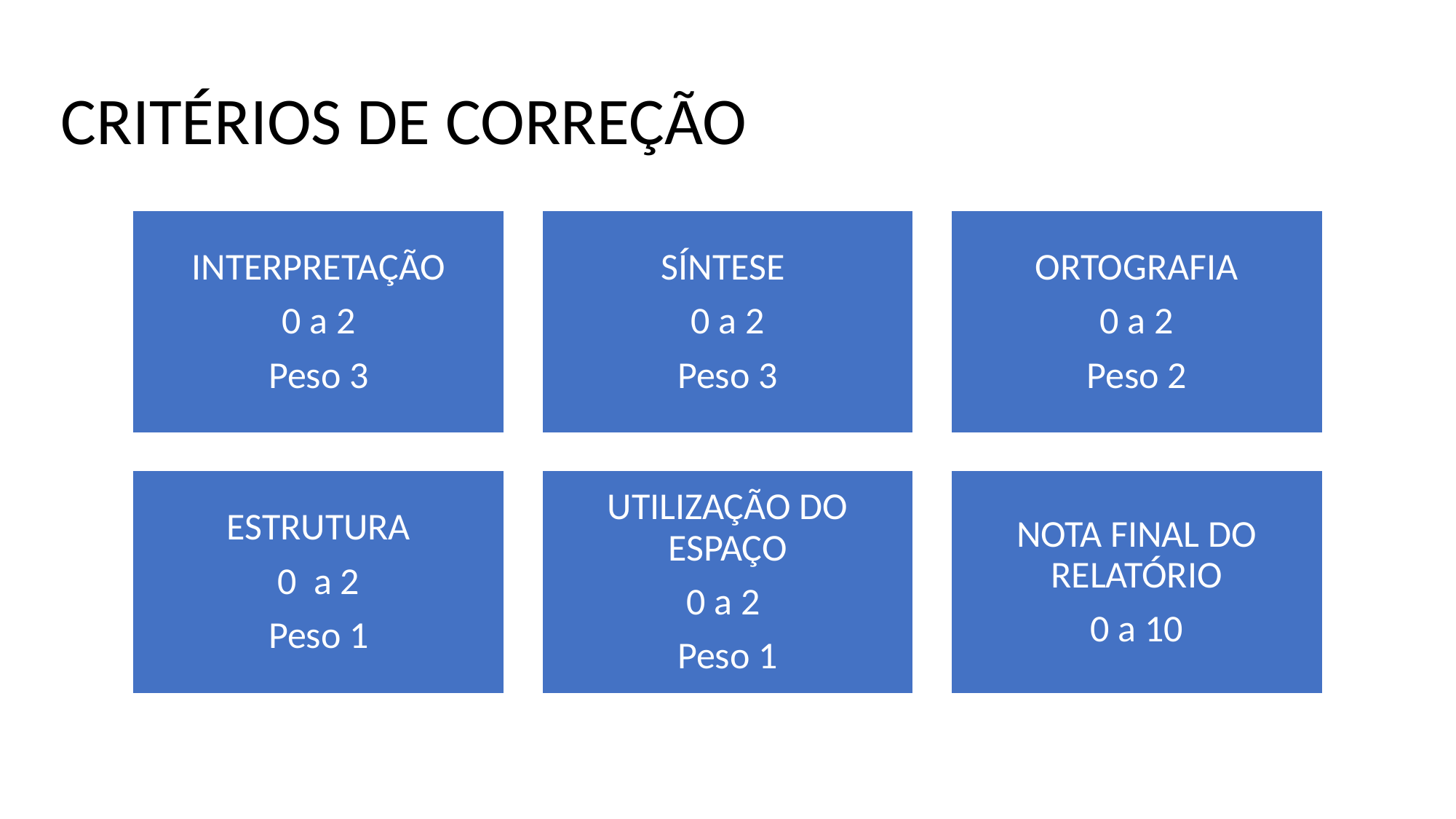

# CRITÉRIOS DE CORREÇÃO
INTERPRETAÇÃO
0 a 2
Peso 3
SÍNTESE
0 a 2
Peso 3
ORTOGRAFIA
0 a 2
Peso 2
ESTRUTURA
0  a 2
Peso 1
UTILIZAÇÃO DO ESPAÇO
0 a 2
Peso 1
NOTA FINAL DO RELATÓRIO
0 a 10